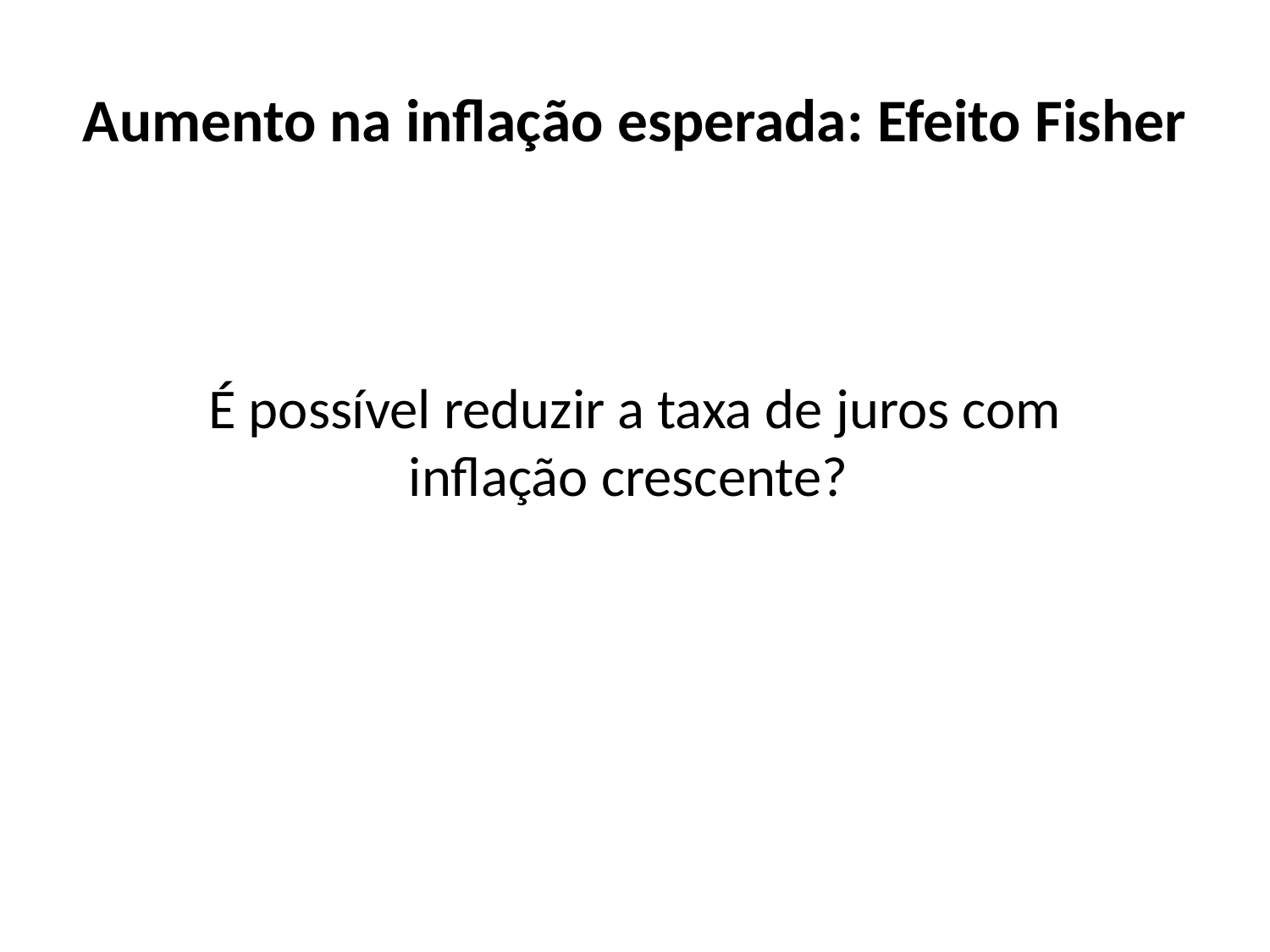

# Aumento na inflação esperada: Efeito Fisher
É possível reduzir a taxa de juros com inflação crescente?